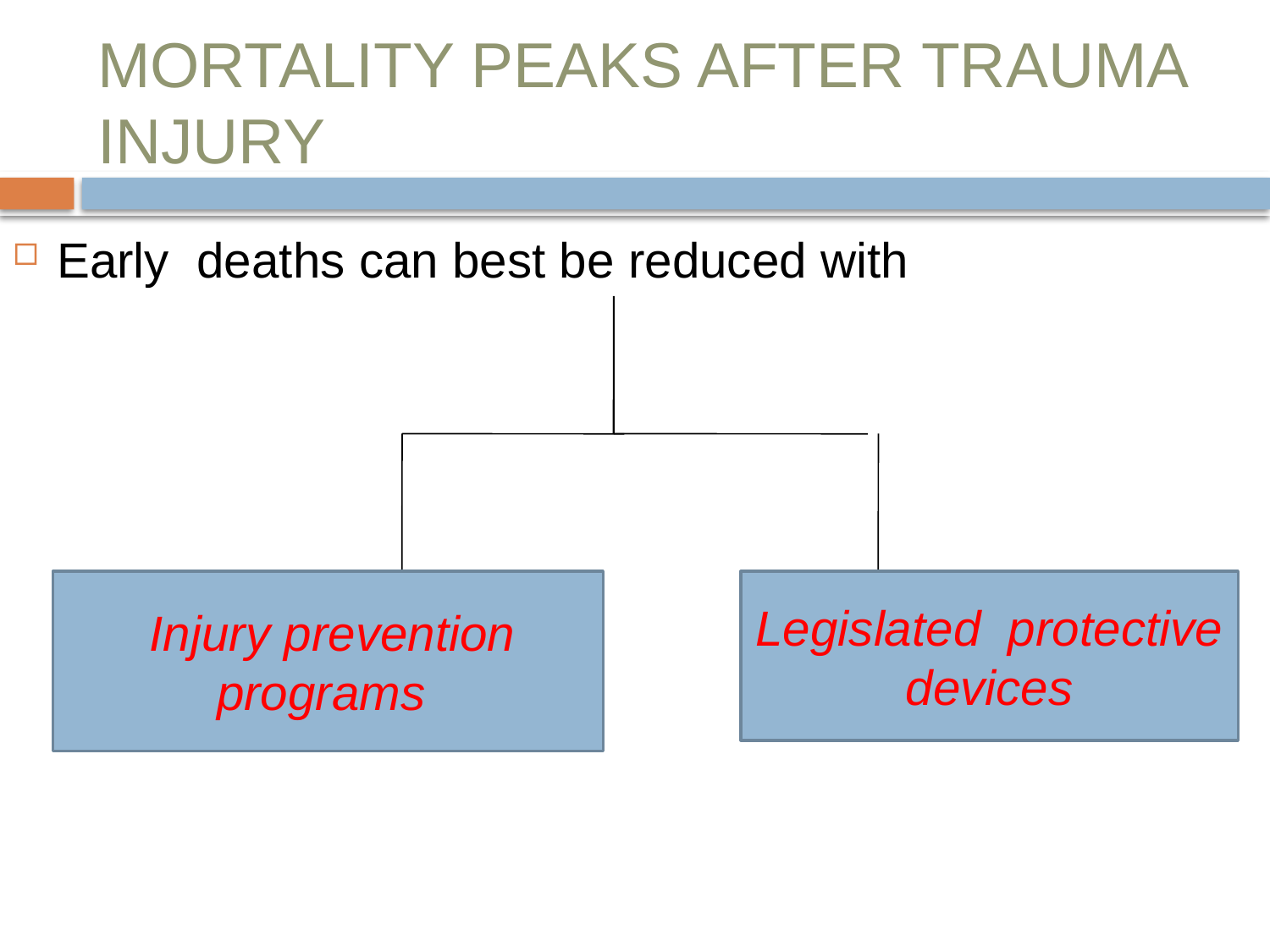

# MORTALITY PEAKS AFTER TRAUMA INJURY
Early  deaths can best be reduced with
 Injury prevention programs
Legislated  protective devices